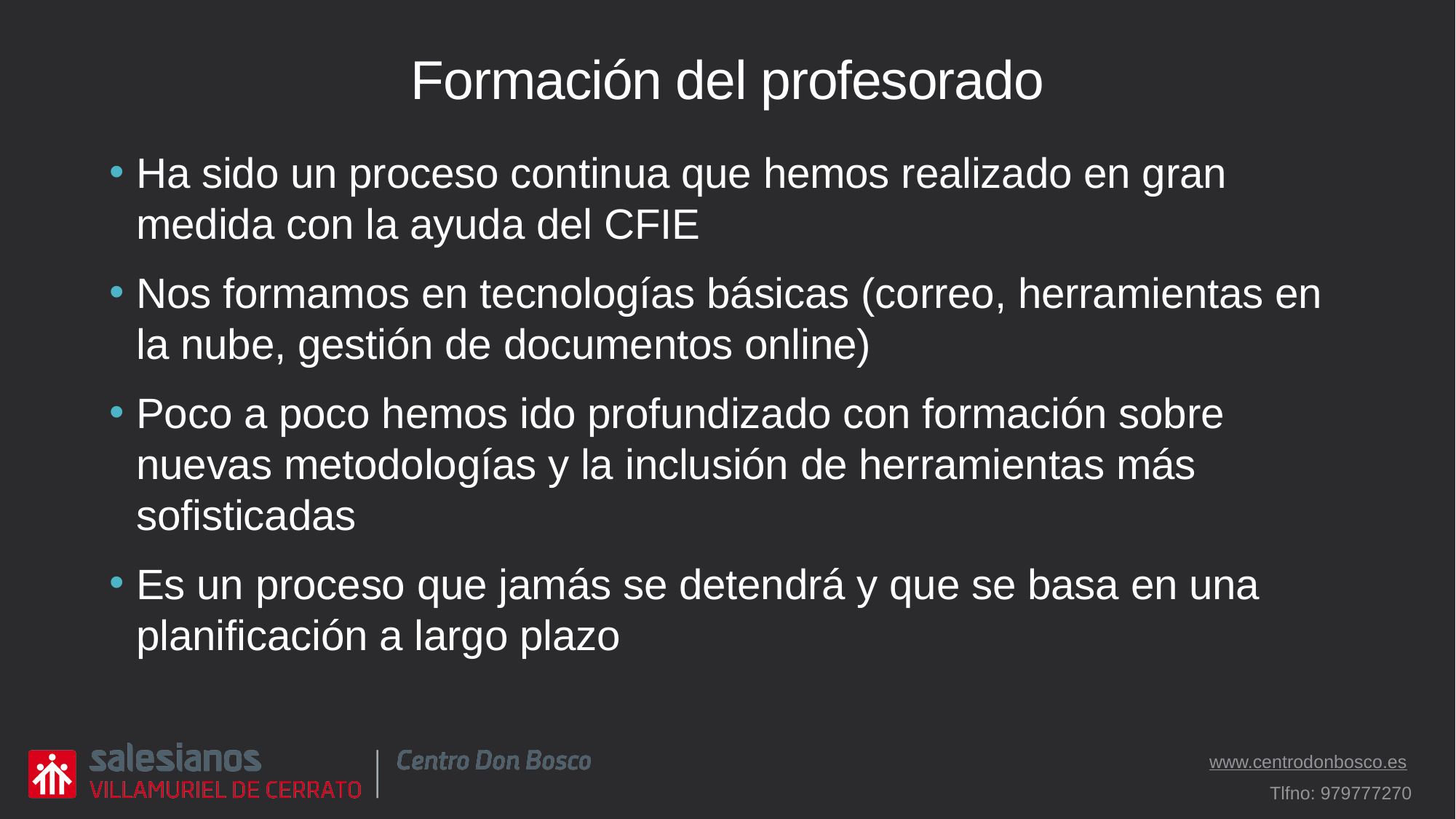

# Formación del profesorado
Ha sido un proceso continua que hemos realizado en gran medida con la ayuda del CFIE
Nos formamos en tecnologías básicas (correo, herramientas en la nube, gestión de documentos online)
Poco a poco hemos ido profundizado con formación sobre nuevas metodologías y la inclusión de herramientas más sofisticadas
Es un proceso que jamás se detendrá y que se basa en una planificación a largo plazo